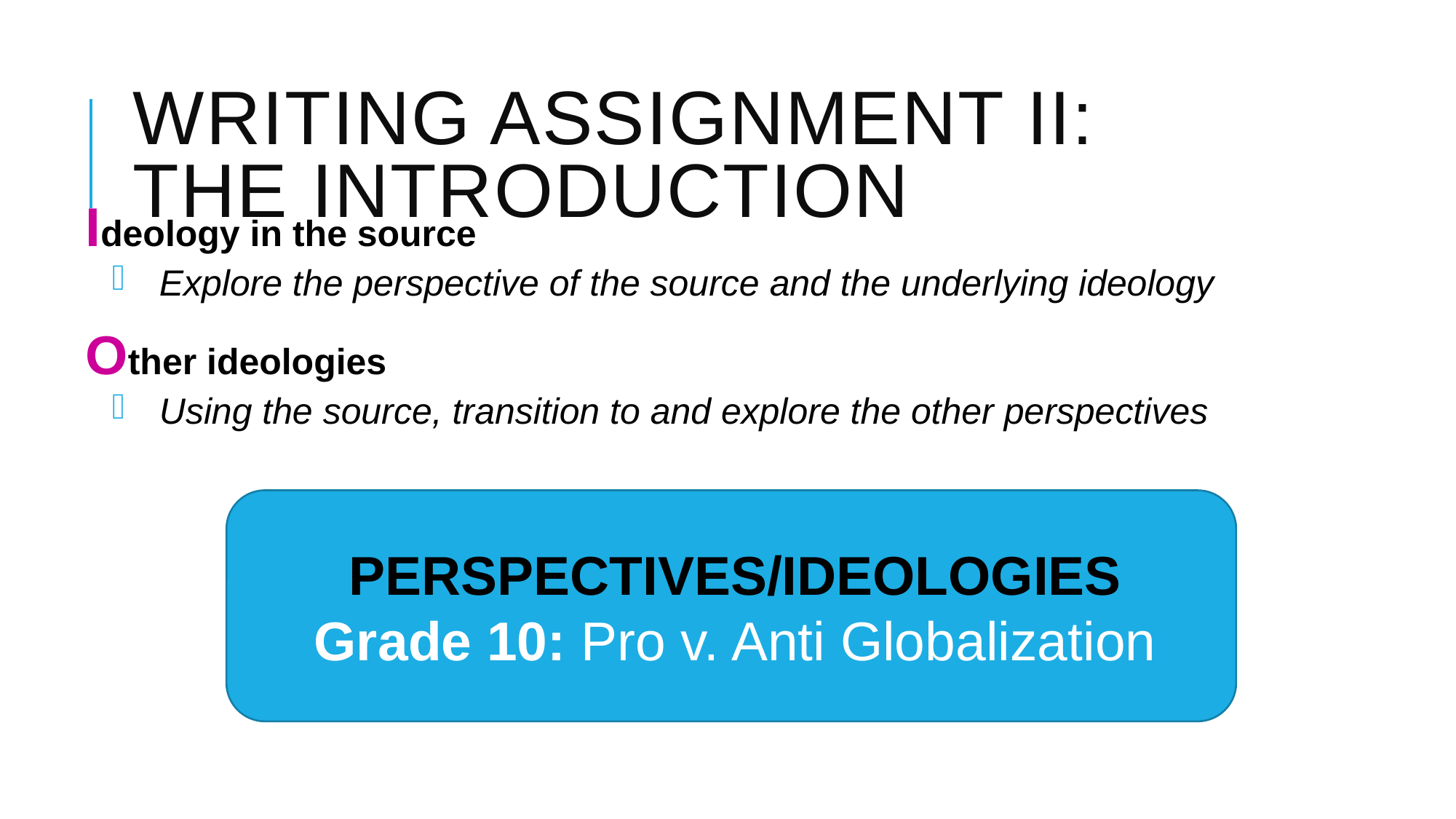

# Writing assignment iI: the introduction
Ideology in the source
Explore the perspective of the source and the underlying ideology
Other ideologies
Using the source, transition to and explore the other perspectives

PERSPECTIVES/IDEOLOGIES
Grade 10: Pro v. Anti Globalization